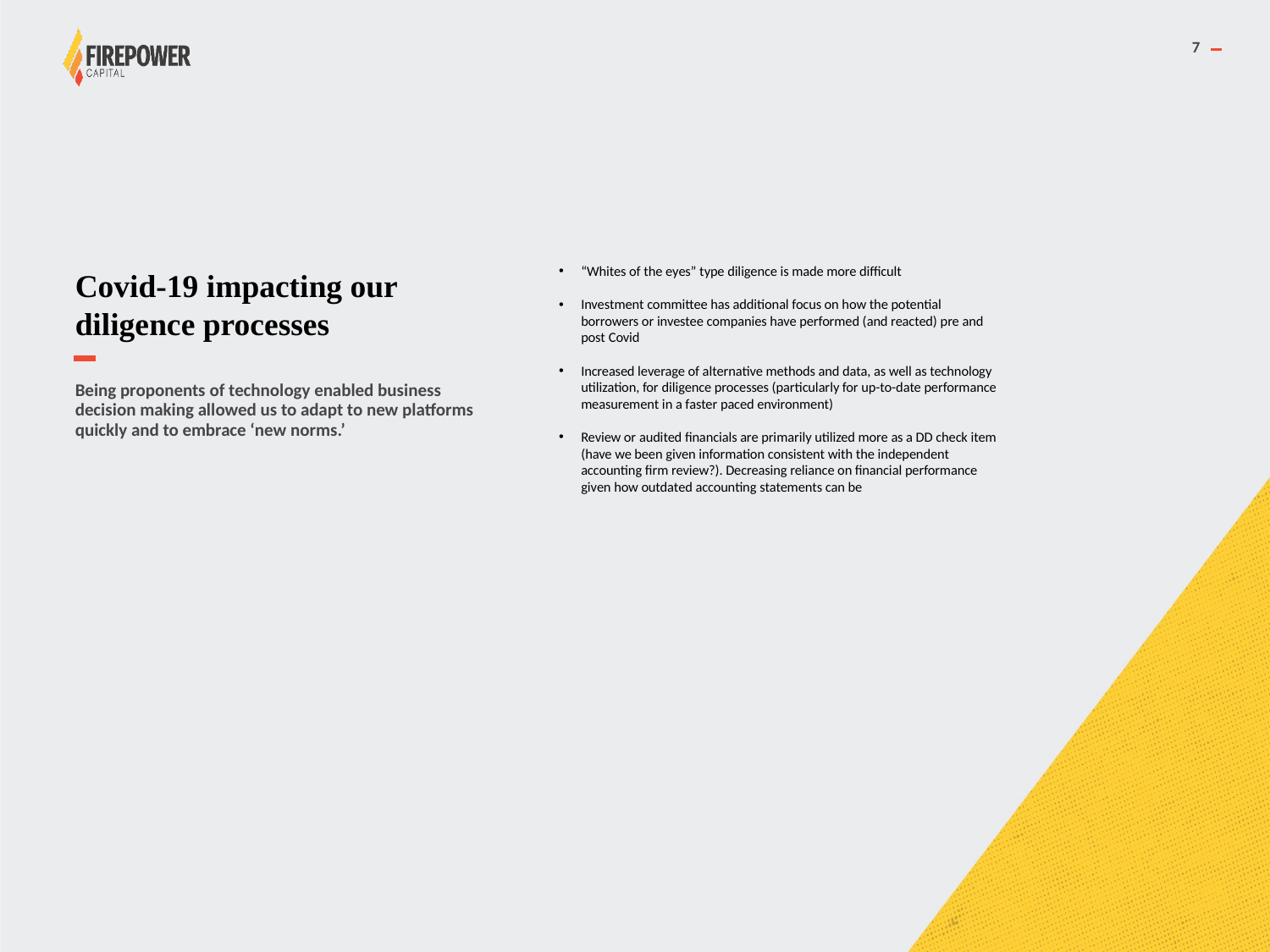

Covid-19 impacting our diligence processes
“Whites of the eyes” type diligence is made more difficult

Investment committee has additional focus on how the potential borrowers or investee companies have performed (and reacted) pre and post Covid

Increased leverage of alternative methods and data, as well as technology utilization, for diligence processes (particularly for up-to-date performance measurement in a faster paced environment)

Review or audited financials are primarily utilized more as a DD check item (have we been given information consistent with the independent accounting firm review?). Decreasing reliance on financial performance given how outdated accounting statements can be

Being proponents of technology enabled business decision making allowed us to adapt to new platforms quickly and to embrace ‘new norms.’